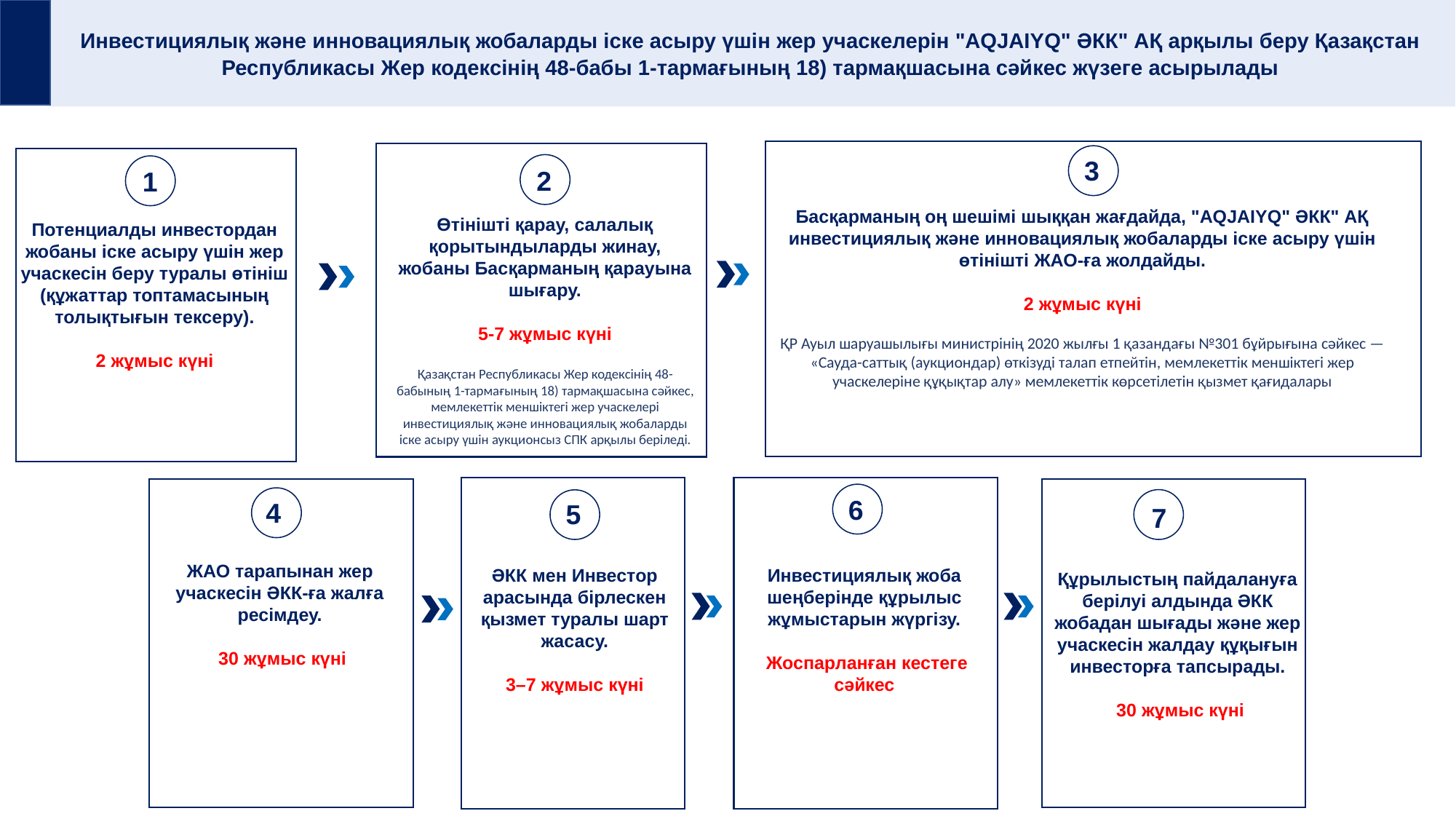

Инвестициялық және инновациялық жобаларды іске асыру үшін жер учаскелерін "AQJAIYQ" ӘКК" АҚ арқылы беру Қазақстан Республикасы Жер кодексінің 48-бабы 1-тармағының 18) тармақшасына сәйкес жүзеге асырылады

3

2
1
Басқарманың оң шешімі шыққан жағдайда, "AQJAIYQ" ӘКК" АҚ инвестициялық және инновациялық жобаларды іске асыру үшін өтінішті ЖАО-ға жолдайды.

2 жұмыс күні

ҚР Ауыл шаруашылығы министрінің 2020 жылғы 1 қазандағы №301 бұйрығына сәйкес — «Сауда-саттық (аукциондар) өткізуді талап етпейтін, мемлекеттік меншіктегі жер учаскелеріне құқықтар алу» мемлекеттік көрсетілетін қызмет қағидалары
Өтінішті қарау, салалық қорытындыларды жинау, жобаны Басқарманың қарауына шығару.

5-7 жұмыс күні

Қазақстан Республикасы Жер кодексінің 48-бабының 1-тармағының 18) тармақшасына сәйкес, мемлекеттік меншіктегі жер учаскелері инвестициялық және инновациялық жобаларды іске асыру үшін аукционсыз СПК арқылы беріледі.
Потенциалды инвестордан жобаны іске асыру үшін жер учаскесін беру туралы өтініш (құжаттар топтамасының толықтығын тексеру).

2 жұмыс күні

6

5
4
7
ЖАО тарапынан жер учаскесін ӘКК-ға жалға ресімдеу.

 30 жұмыс күні
Инвестициялық жоба шеңберінде құрылыс жұмыстарын жүргізу.

 Жоспарланған кестеге сәйкес
ӘКК мен Инвестор арасында бірлескен қызмет туралы шарт жасасу.

3–7 жұмыс күні
Құрылыстың пайдалануға берілуі алдында ӘКК жобадан шығады және жер учаскесін жалдау құқығын инвесторға тапсырады.

 30 жұмыс күні